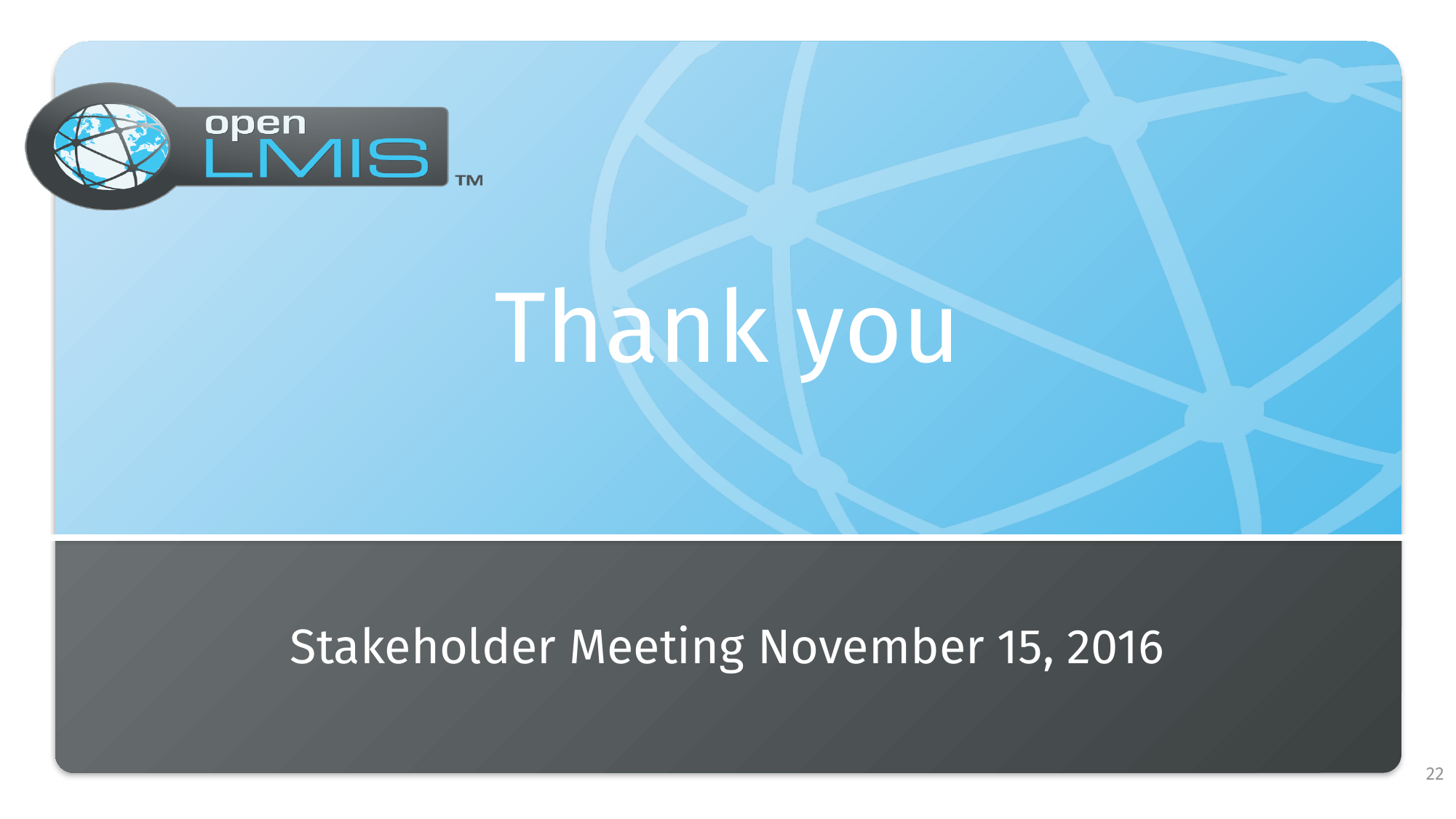

# Thank you
Stakeholder Meeting November 15, 2016
22